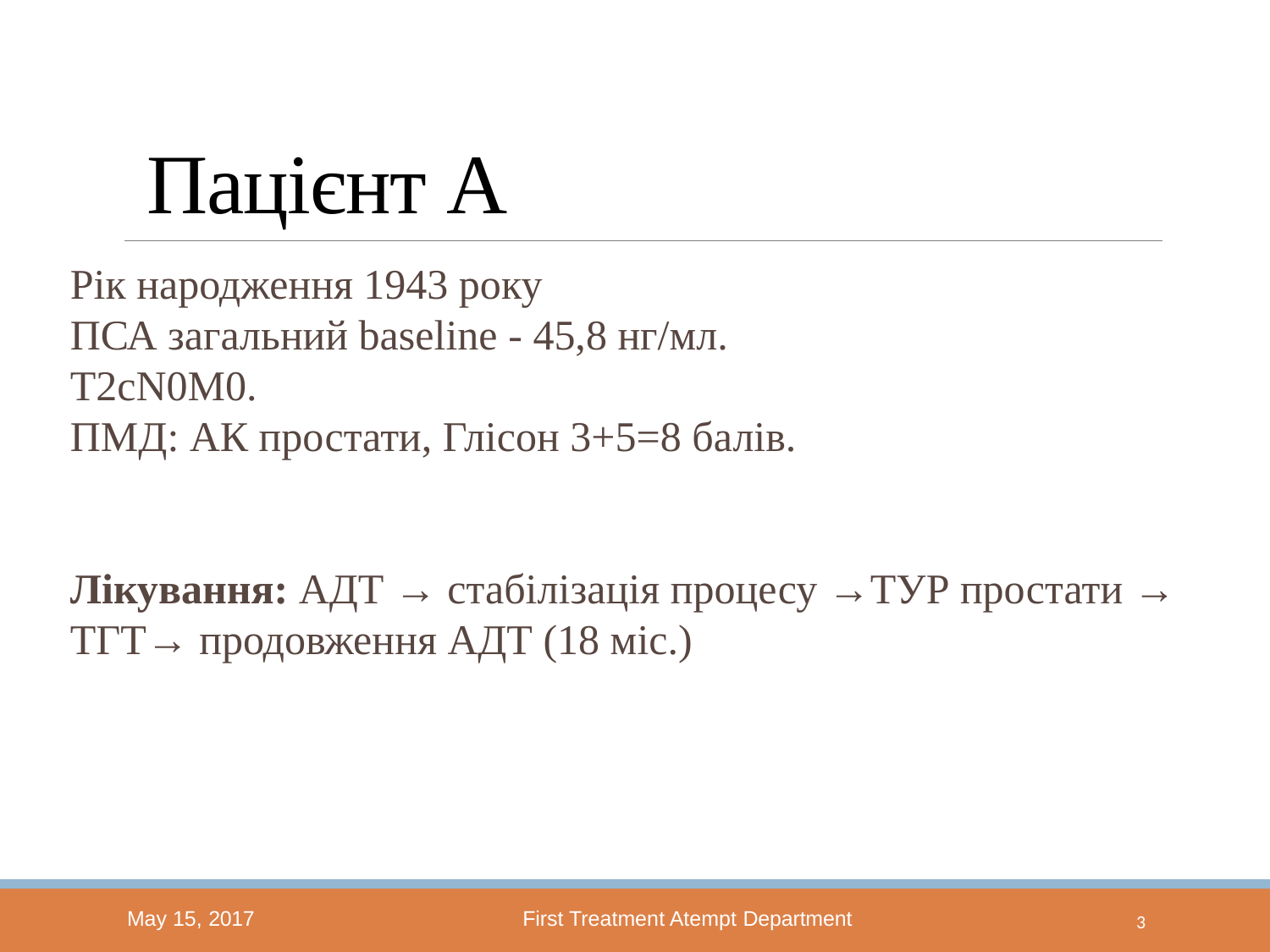

# Пацієнт A
Рік народження 1943 року
ПСА загальний baseline - 45,8 нг/мл.
T2cN0M0.
ПМД: АК простати, Глісон 3+5=8 балів.

Лікування: АДТ → стабілізація процесу →ТУР простати → ТГТ→ продовження АДТ (18 міс.)
3
May 15, 2017
First Treatment Atempt Department